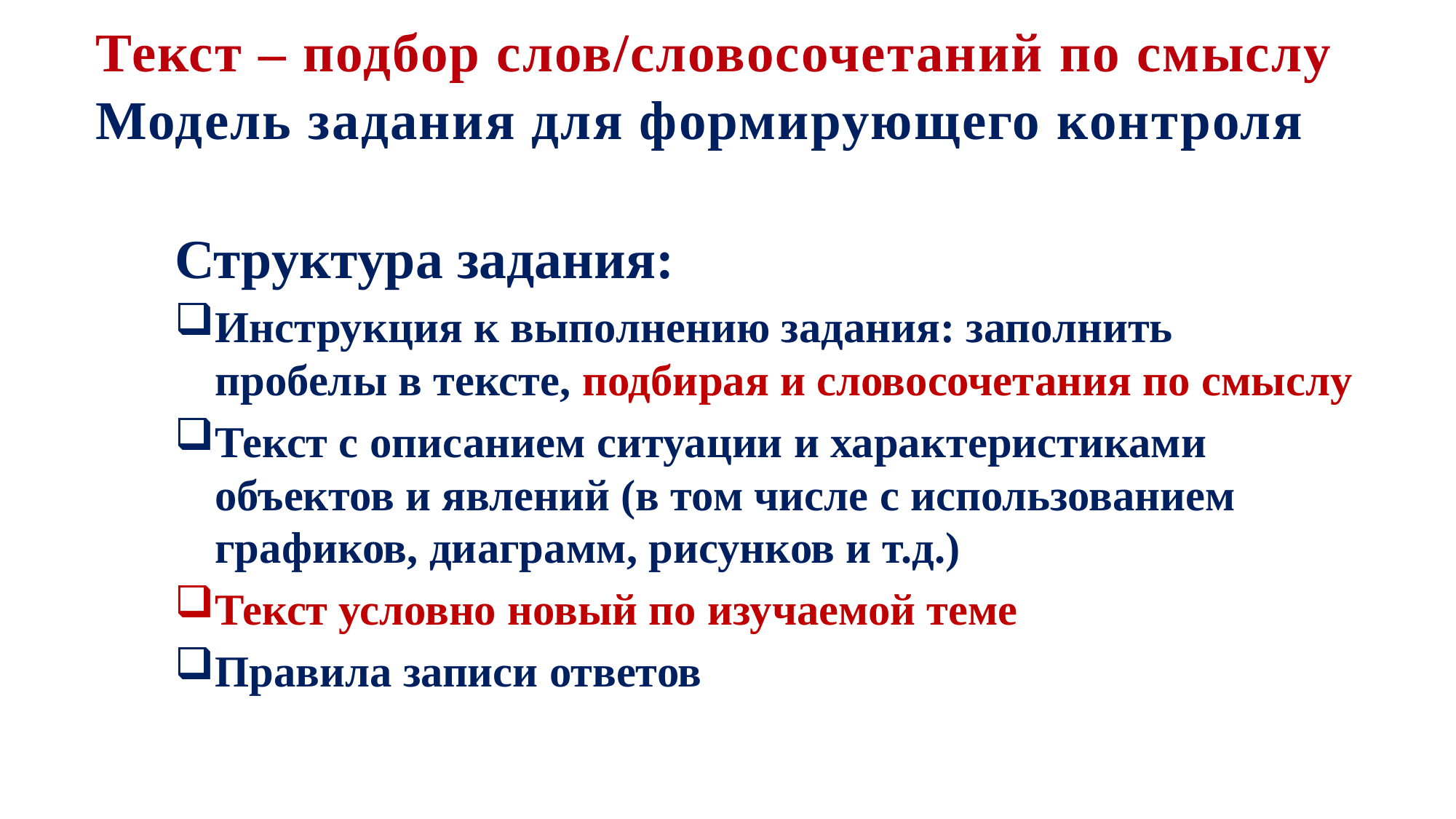

Текст – подбор слов/словосочетаний по смыслу
Модель задания для формирующего контроля
Структура задания:
Инструкция к выполнению задания: заполнить пробелы в тексте, подбирая и словосочетания по смыслу
Текст с описанием ситуации и характеристиками объектов и явлений (в том числе с использованием графиков, диаграмм, рисунков и т.д.)
Текст условно новый по изучаемой теме
Правила записи ответов